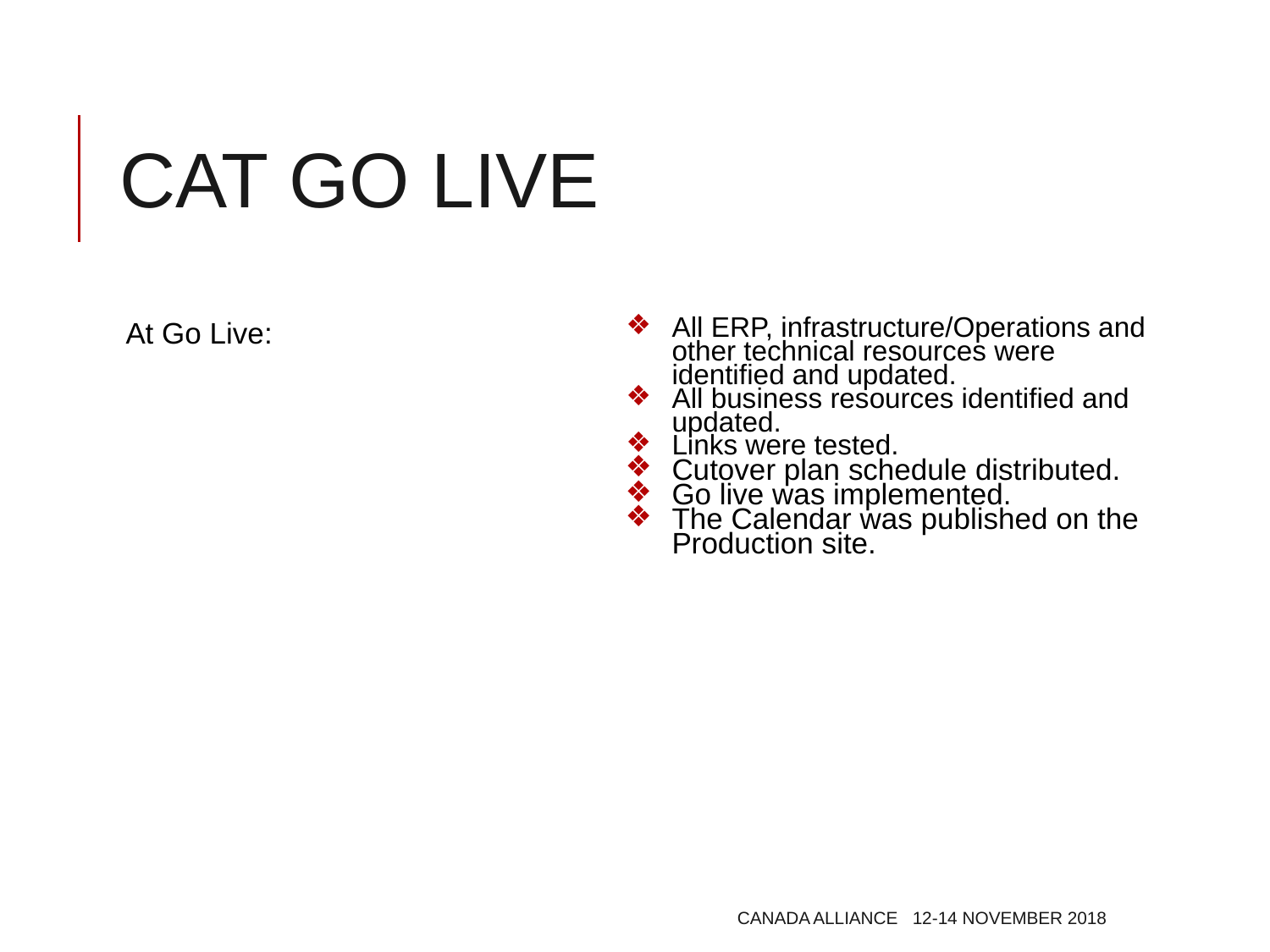

# CAT GO LIVE
All ERP, infrastructure/Operations and other technical resources were identified and updated.
All business resources identified and updated.
Links were tested.
Cutover plan schedule distributed.
Go live was implemented.
The Calendar was published on the Production site.
At Go Live:
CANADA ALLIANCE   12-14 NOVEMBER 2018